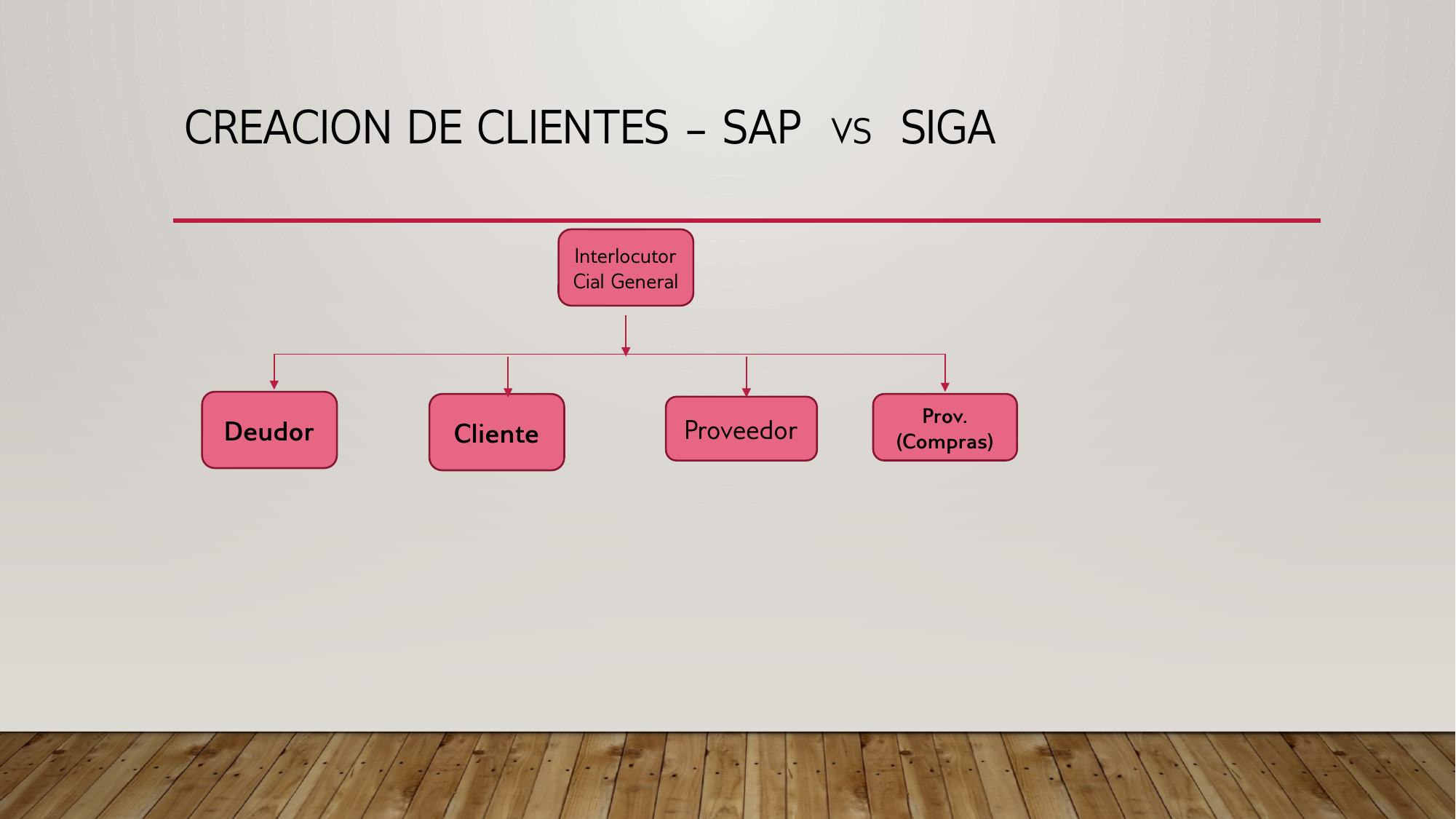

# CREACION DE CLIENTES – SAP  vs  SIGA
Interlocutor Cial General
Deudor
Cliente
Prov. (Compras)
Proveedor